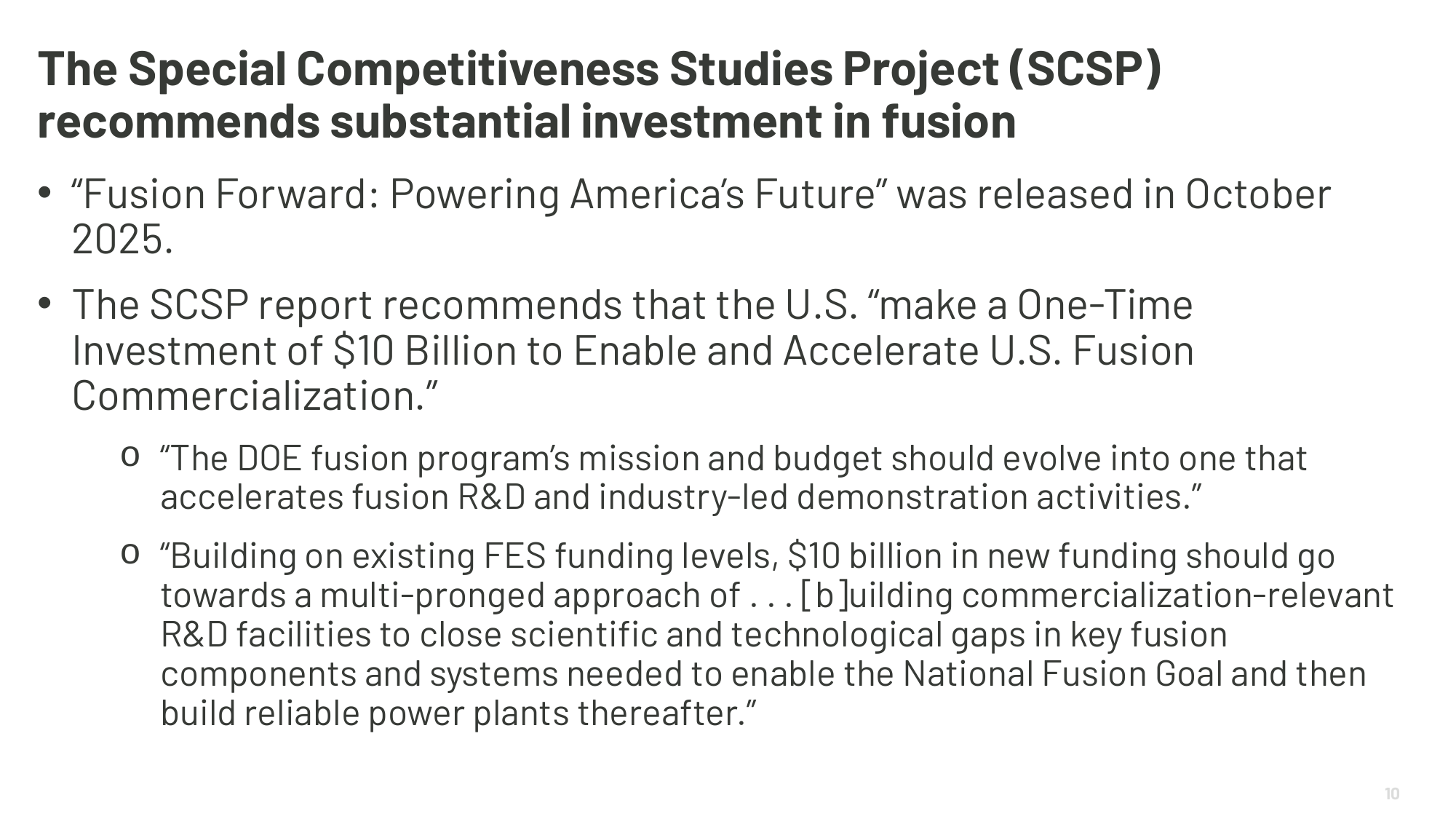

# The Special Competitiveness Studies Project (SCSP) recommends substantial investment in fusion
“Fusion Forward: Powering America’s Future” was released in October 2025.
The SCSP report recommends that the U.S. “make a One-Time Investment of $10 Billion to Enable and Accelerate U.S. Fusion Commercialization.”
“The DOE fusion program’s mission and budget should evolve into one that accelerates fusion R&D and industry-led demonstration activities.”
“Building on existing FES funding levels, $10 billion in new funding should go towards a multi-pronged approach of . . . [b]uilding commercialization-relevant R&D facilities to close scientific and technological gaps in key fusion components and systems needed to enable the National Fusion Goal and then build reliable power plants thereafter.”